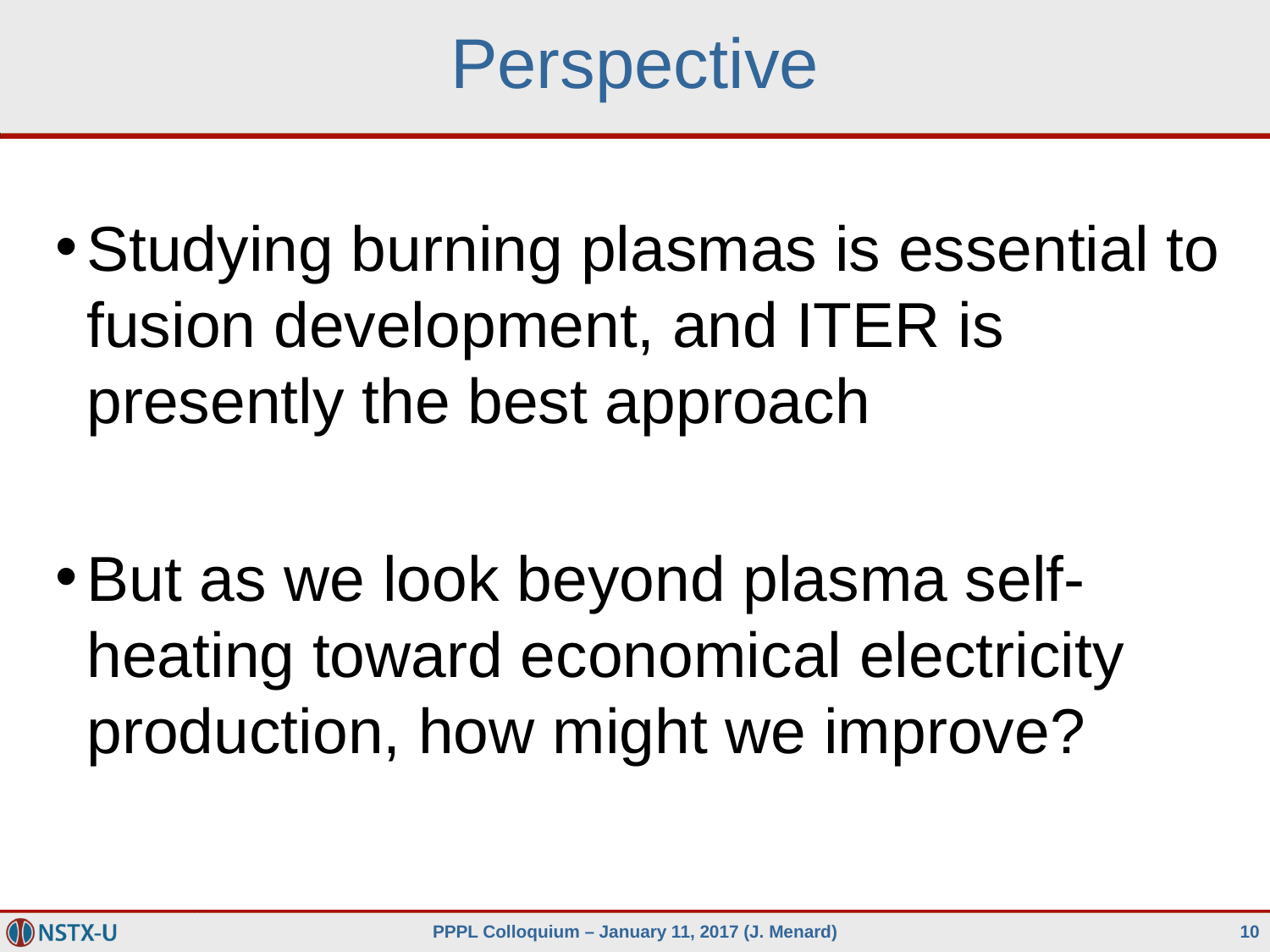

# Perspective
Studying burning plasmas is essential to fusion development, and ITER is presently the best approach

But as we look beyond plasma self-heating toward economical electricity production, how might we improve?